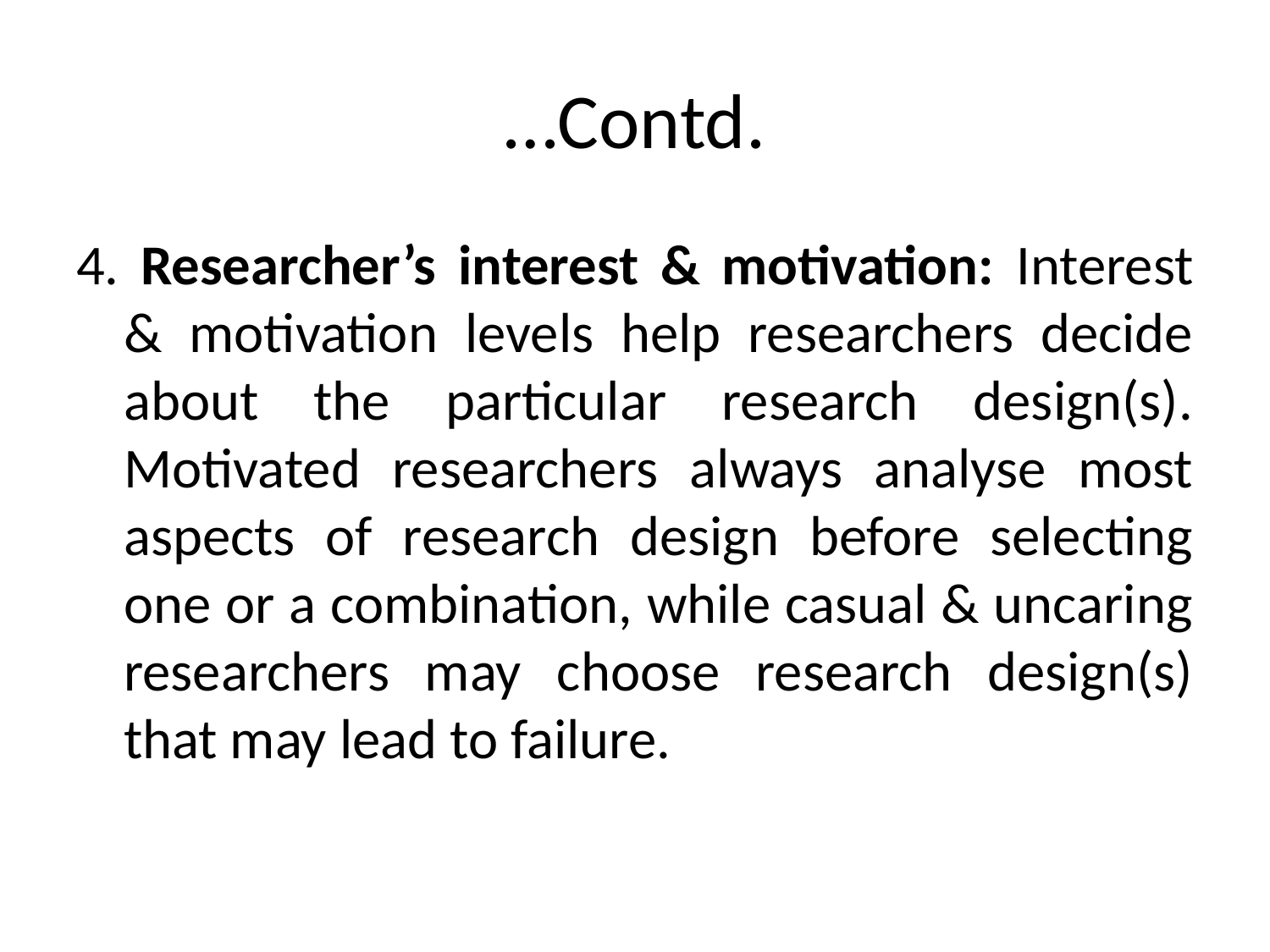

# …Contd.
4. Researcher’s interest & motivation: Interest & motivation levels help researchers decide about the particular research design(s). Motivated researchers always analyse most aspects of research design before selecting one or a combination, while casual & uncaring researchers may choose research design(s) that may lead to failure.